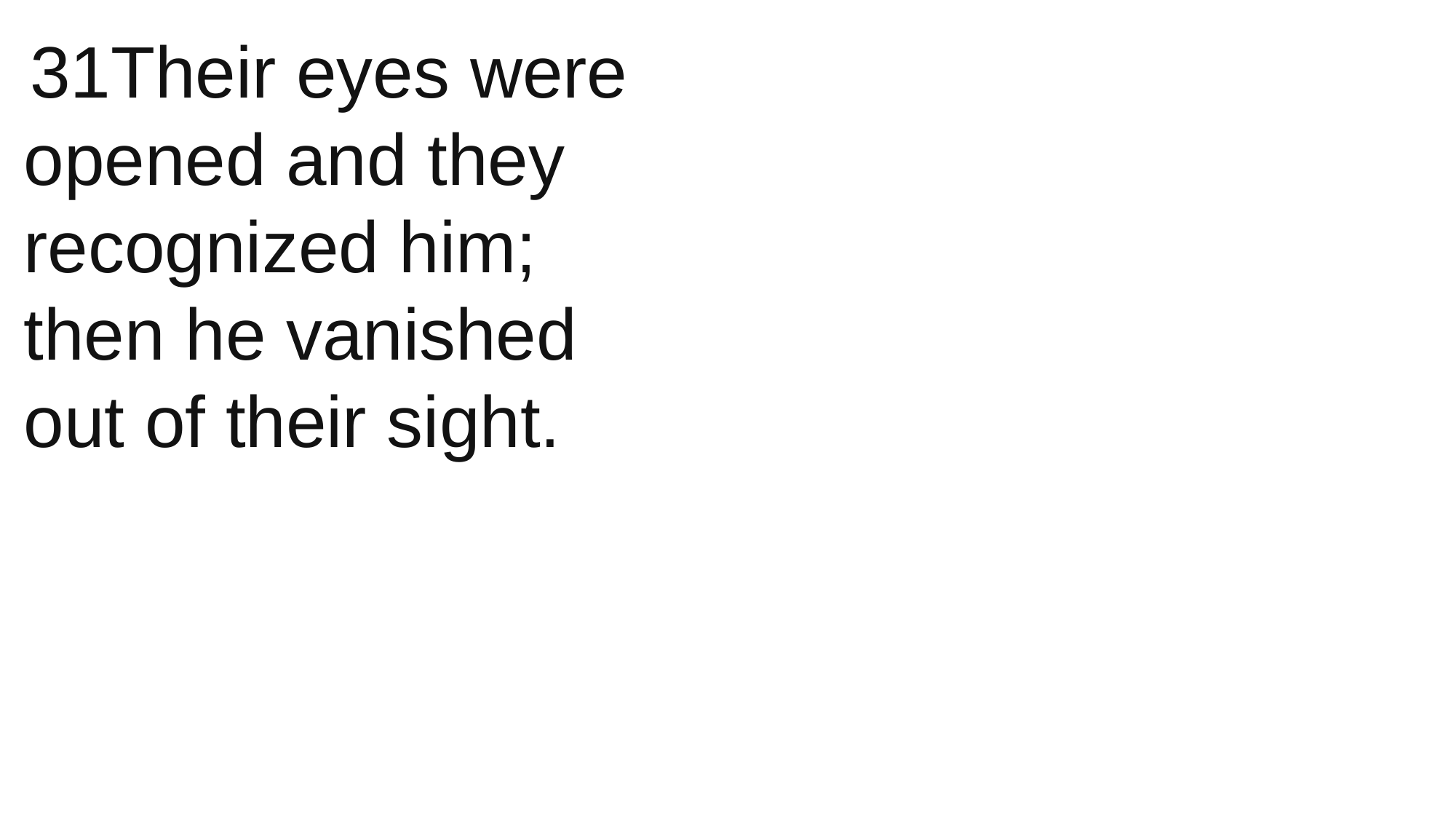

31Their eyes were opened and they recognized him; then he vanished out of their sight.
 John